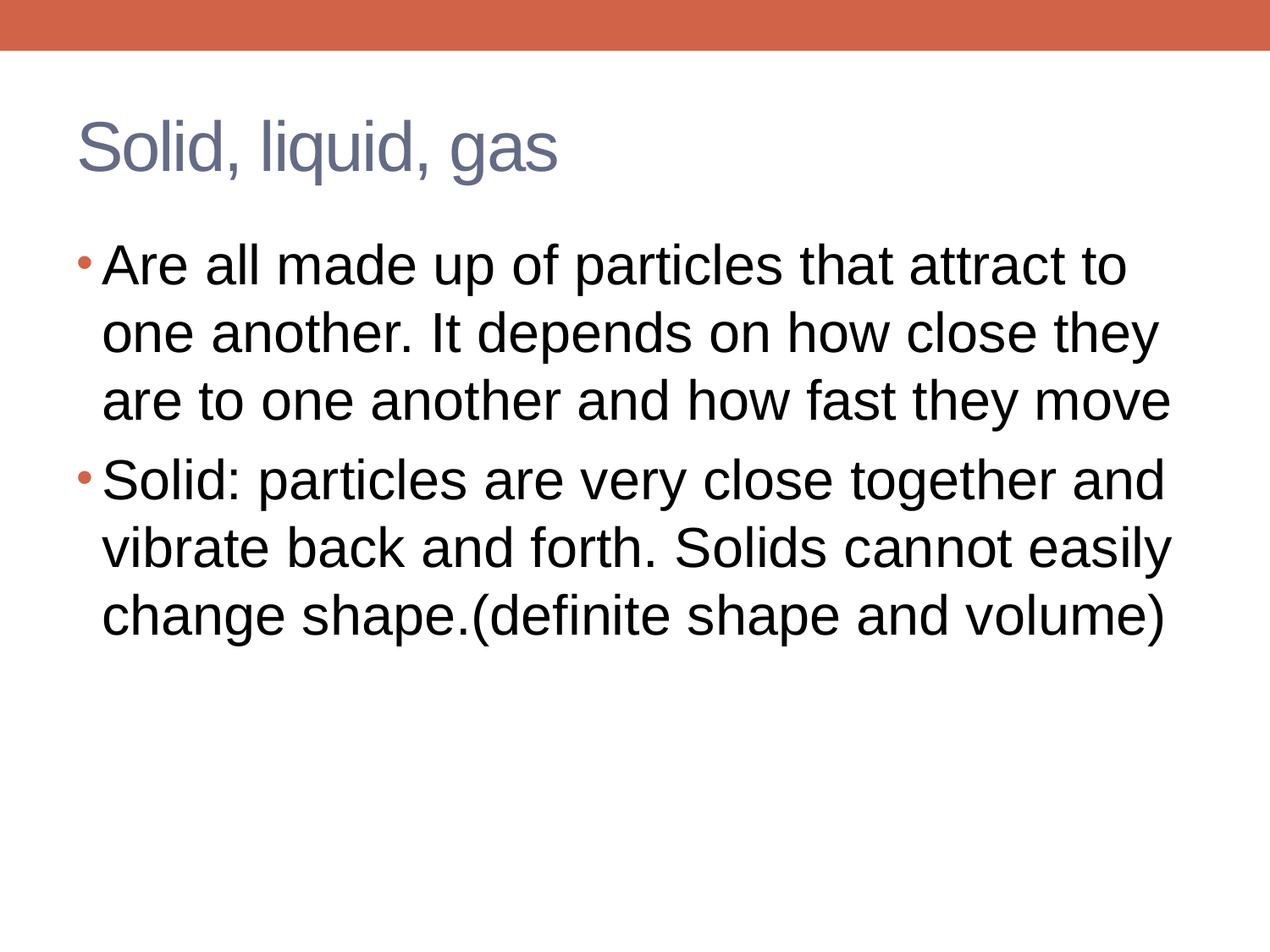

# Solid, liquid, gas
Are all made up of particles that attract to one another. It depends on how close they are to one another and how fast they move
Solid: particles are very close together and vibrate back and forth. Solids cannot easily change shape.(definite shape and volume)